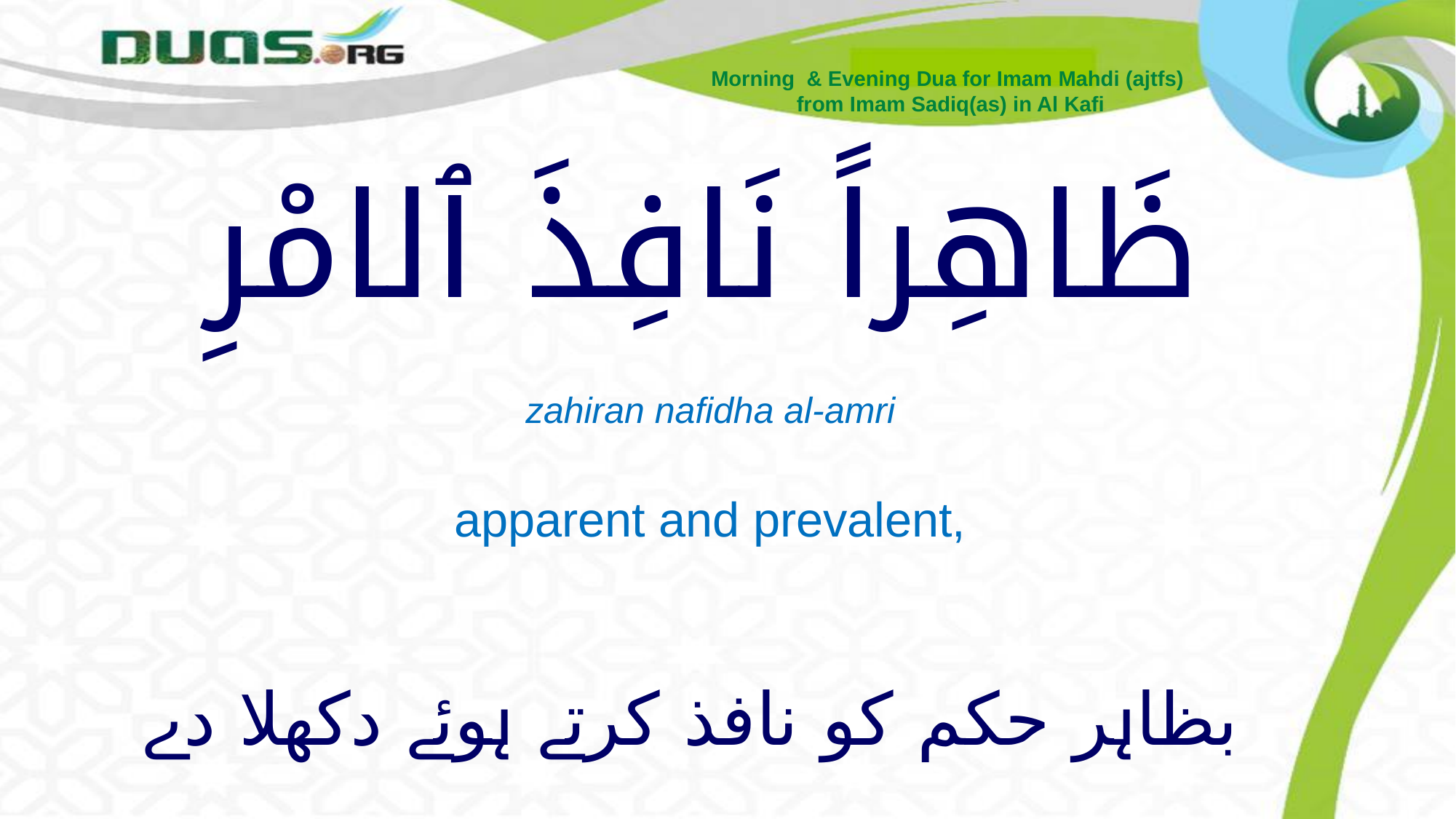

Morning  & Evening Dua for Imam Mahdi (ajtfs)
from Imam Sadiq(as) in Al Kafi
# ظَاهِراً نَافِذَ ٱلامْرِ

zahiran nafidha al-amri

apparent and prevalent,
بظاہر حکم کو نافذ کرتے ہوئے دکھلا دے